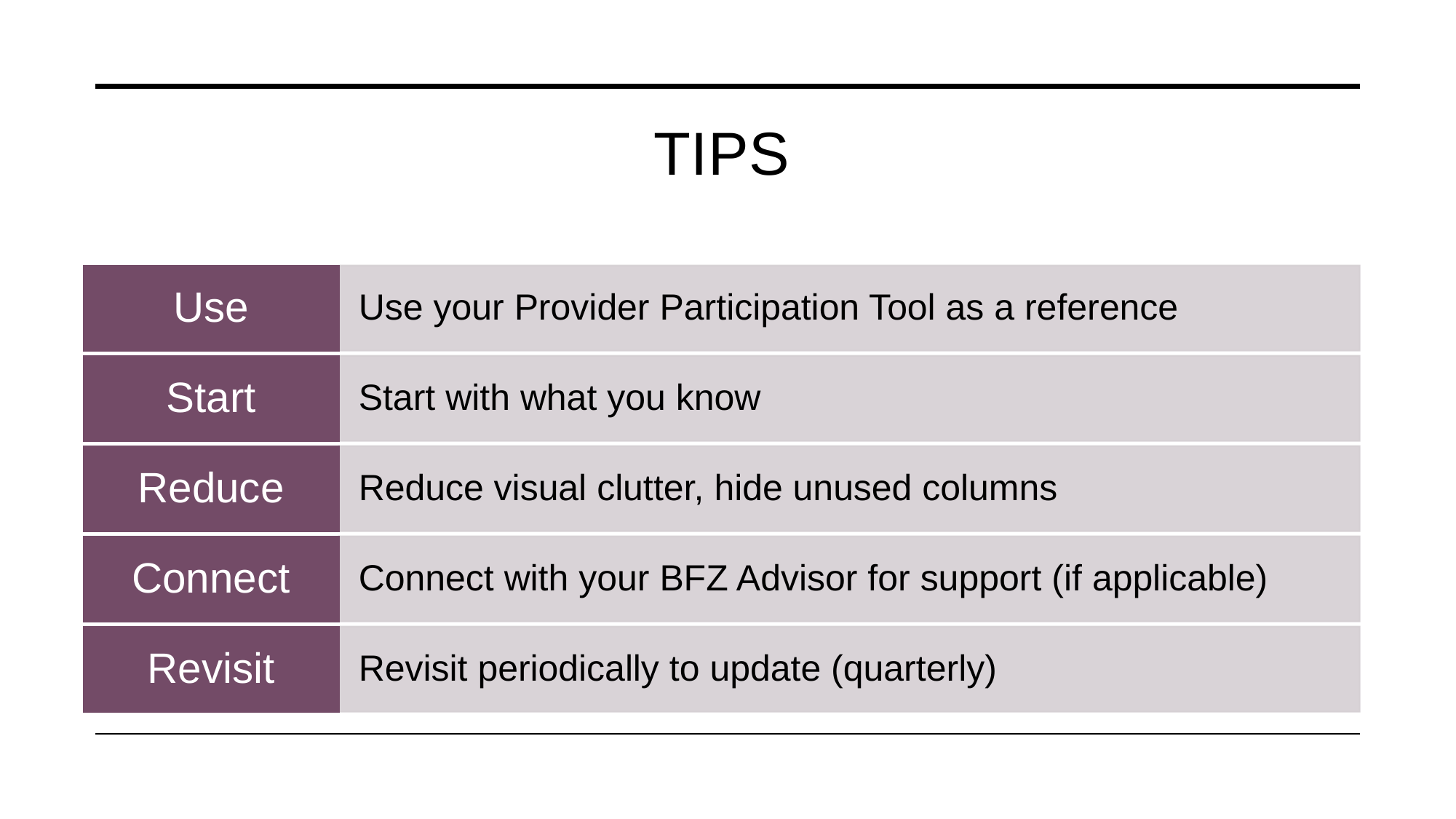

# Tips
Use your Provider Participation Tool as a reference
Use
Start with what you know
Start
Reduce visual clutter, hide unused columns
Reduce
Connect with your BFZ Advisor for support (if applicable)
Connect
Revisit periodically to update (quarterly)
Revisit